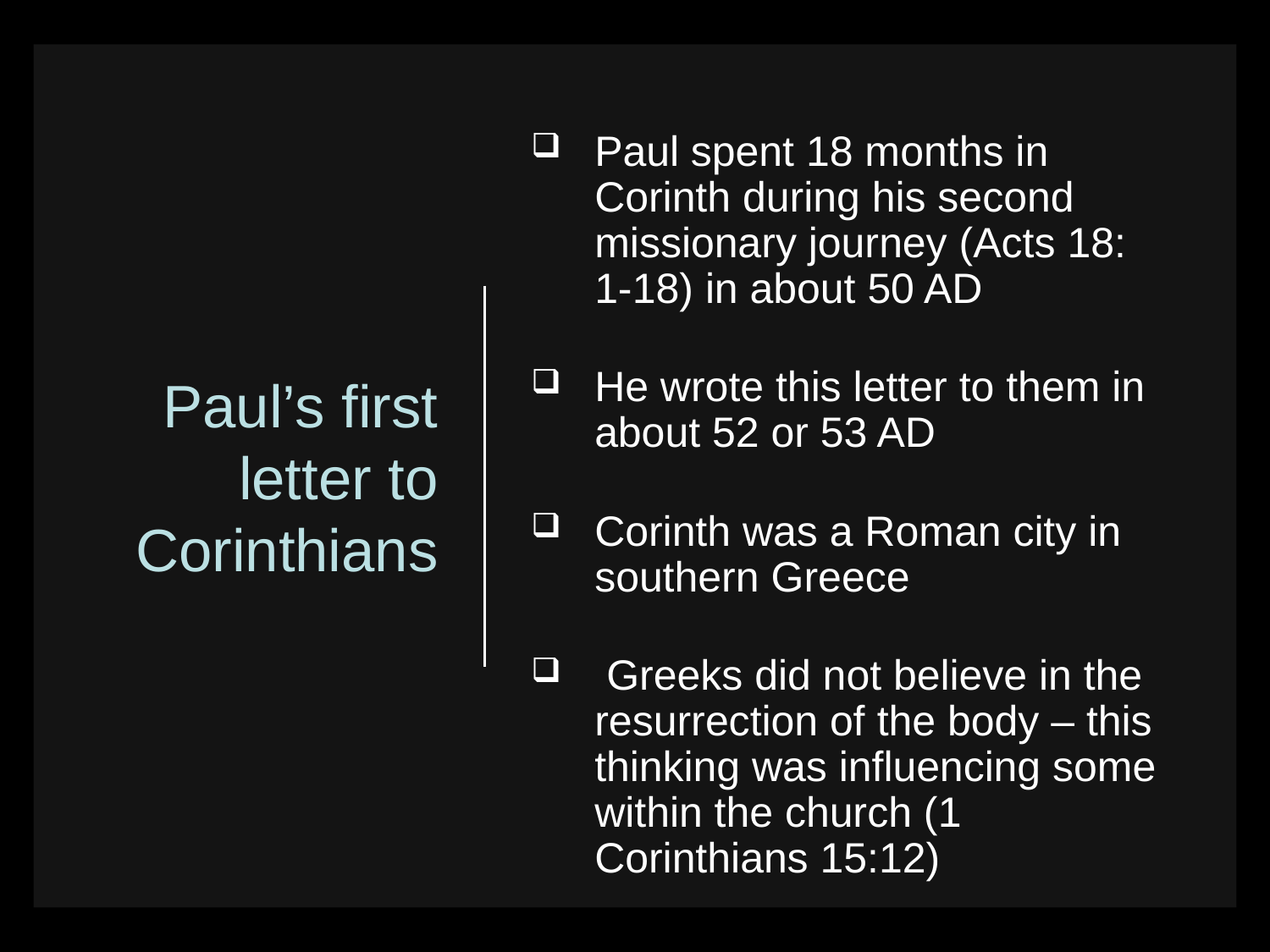

Paul spent 18 months in Corinth during his second missionary journey (Acts 18: 1-18) in about 50 AD
He wrote this letter to them in about 52 or 53 AD
Corinth was a Roman city in southern Greece
 Greeks did not believe in the resurrection of the body – this thinking was influencing some within the church (1 Corinthians 15:12)
# Paul’s first letter to Corinthians